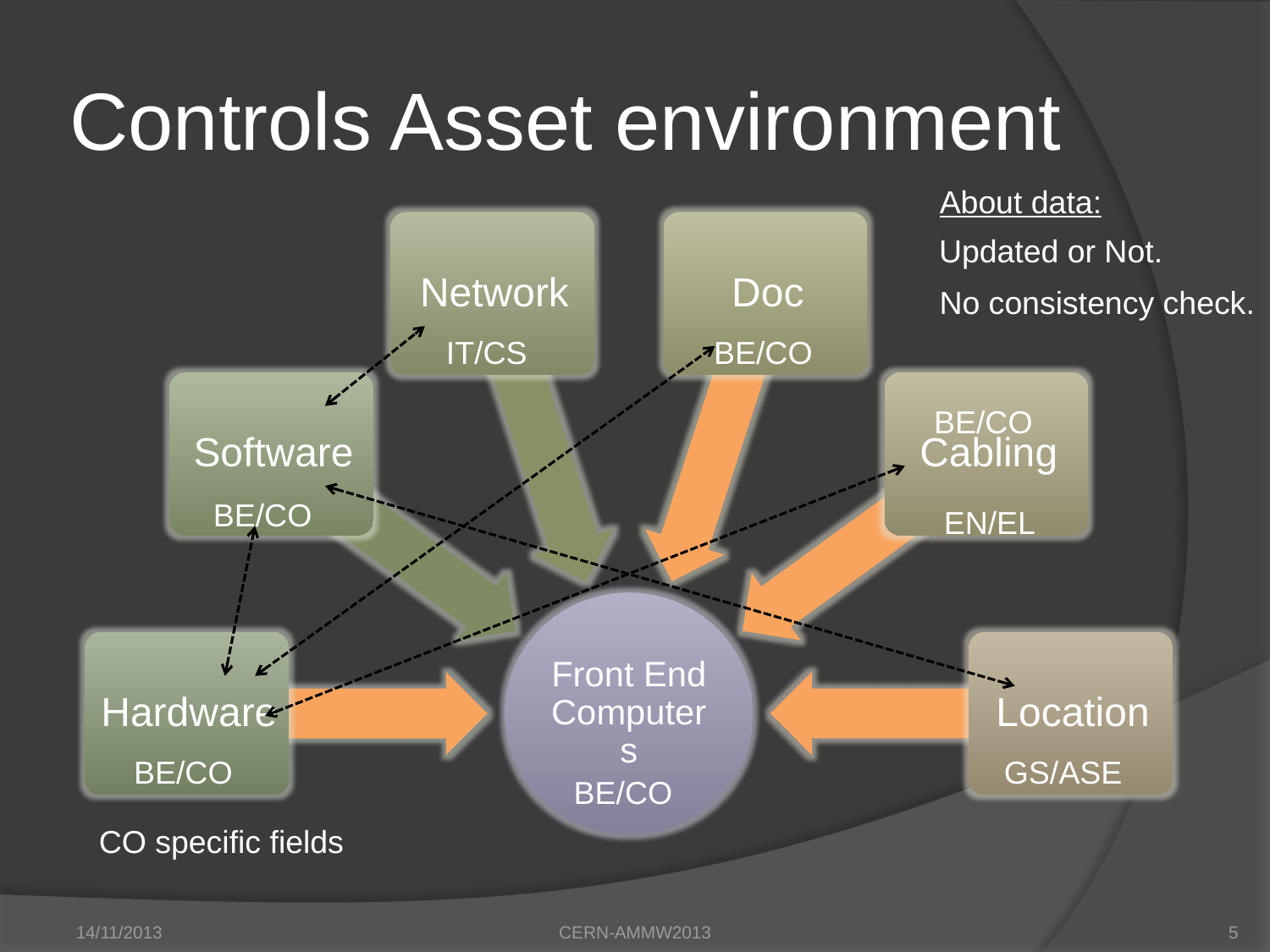

# Controls Asset environment
About data:
Front End Computers
Hardware
Software
Network
Doc
Cabling
Location
Updated or Not.
No consistency check.
IT/CS
BE/CO
BE/CO
BE/CO
EN/EL
BE/CO
GS/ASE
BE/CO
CO specific fields
14/11/2013
CERN-AMMW2013
5